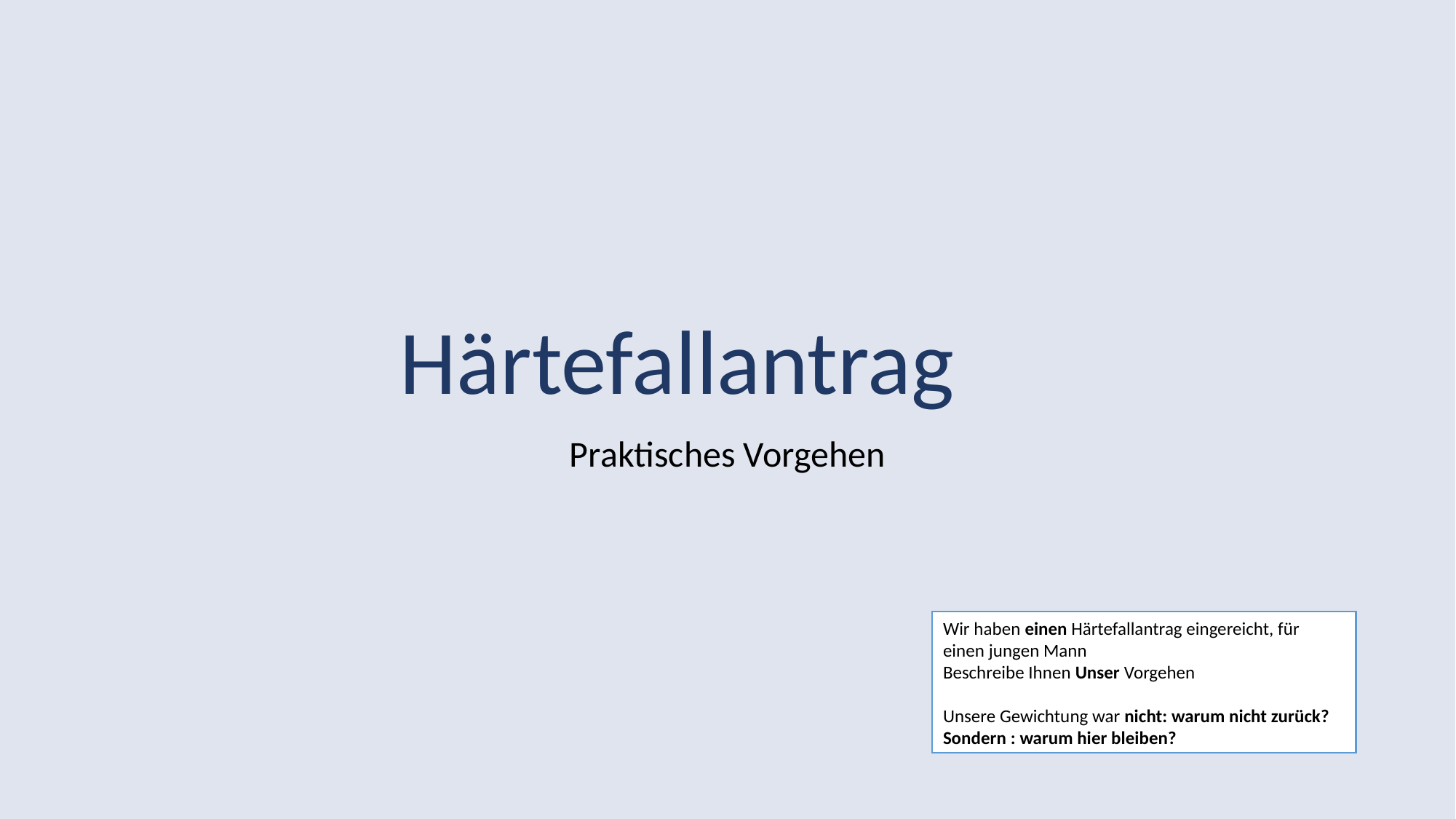

# Härtefallantrag
Praktisches Vorgehen
Wir haben einen Härtefallantrag eingereicht, für einen jungen Mann
Beschreibe Ihnen Unser Vorgehen

Unsere Gewichtung war nicht: warum nicht zurück?
Sondern : warum hier bleiben?